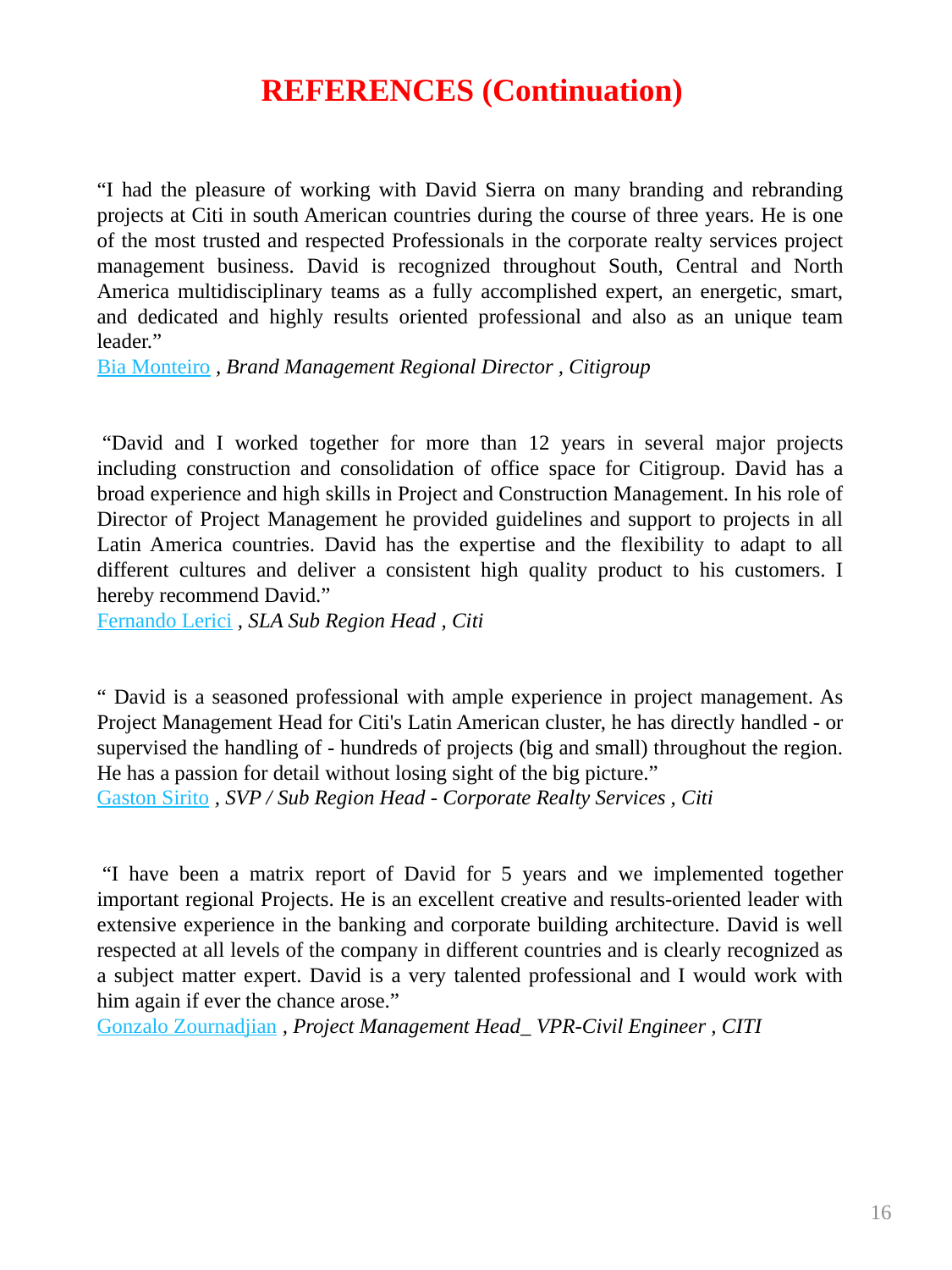

REFERENCES (Continuation)
“I had the pleasure of working with David Sierra on many branding and rebranding projects at Citi in south American countries during the course of three years. He is one of the most trusted and respected Professionals in the corporate realty services project management business. David is recognized throughout South, Central and North America multidisciplinary teams as a fully accomplished expert, an energetic, smart, and dedicated and highly results oriented professional and also as an unique team leader.”
Bia Monteiro , Brand Management Regional Director , Citigroup

 “David and I worked together for more than 12 years in several major projects including construction and consolidation of office space for Citigroup. David has a broad experience and high skills in Project and Construction Management. In his role of Director of Project Management he provided guidelines and support to projects in all Latin America countries. David has the expertise and the flexibility to adapt to all different cultures and deliver a consistent high quality product to his customers. I hereby recommend David.”
Fernando Lerici , SLA Sub Region Head , Citi

“ David is a seasoned professional with ample experience in project management. As Project Management Head for Citi's Latin American cluster, he has directly handled - or supervised the handling of - hundreds of projects (big and small) throughout the region. He has a passion for detail without losing sight of the big picture.”
Gaston Sirito , SVP / Sub Region Head - Corporate Realty Services , Citi

 “I have been a matrix report of David for 5 years and we implemented together important regional Projects. He is an excellent creative and results-oriented leader with extensive experience in the banking and corporate building architecture. David is well respected at all levels of the company in different countries and is clearly recognized as a subject matter expert. David is a very talented professional and I would work with him again if ever the chance arose.”
Gonzalo Zournadjian , Project Management Head_ VPR-Civil Engineer , CITI

16